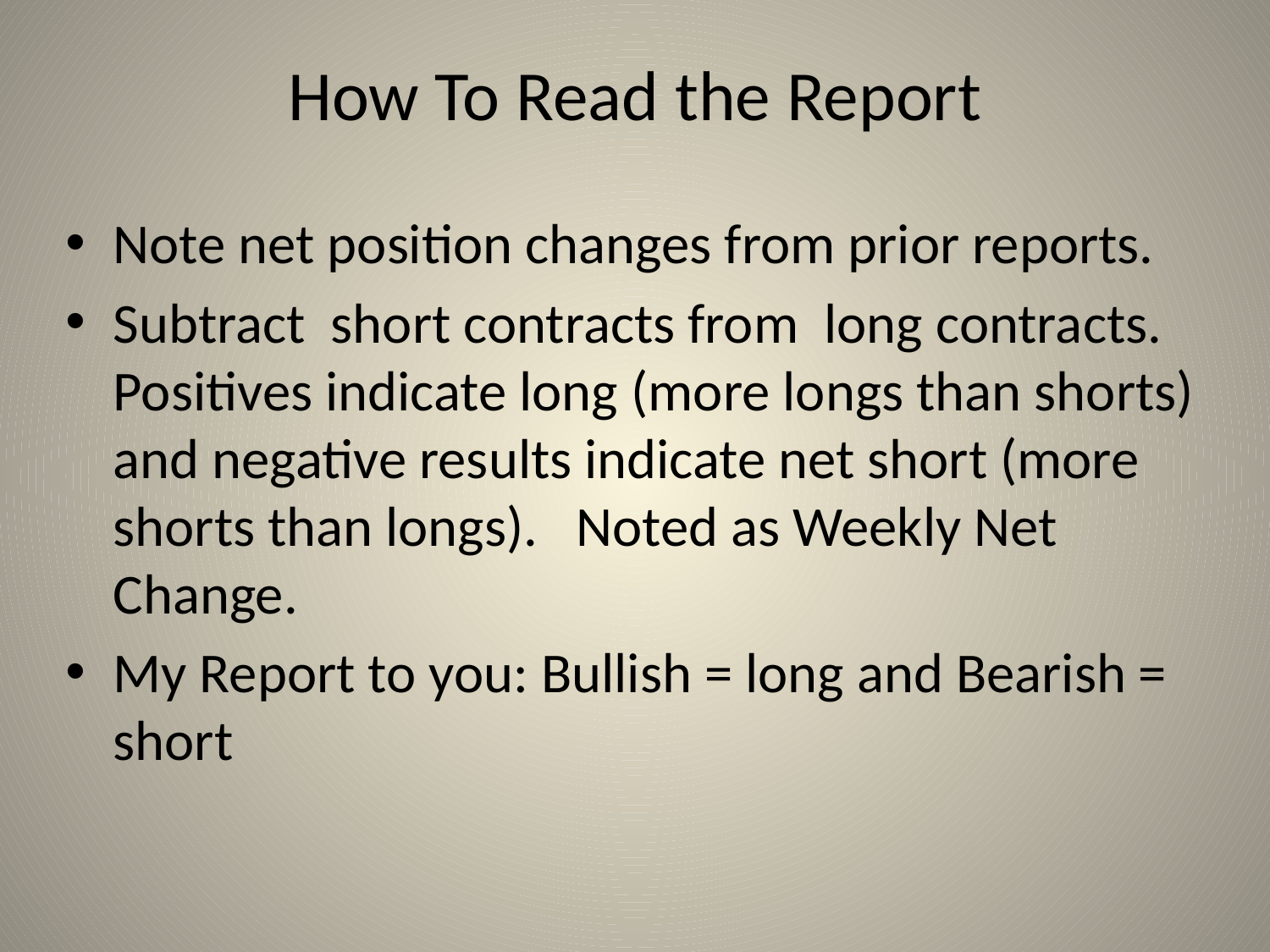

# How To Read the Report
Note net position changes from prior reports.
Subtract  short contracts from  long contracts. Positives indicate long (more longs than shorts) and negative results indicate net short (more shorts than longs).   Noted as Weekly Net Change.
My Report to you: Bullish = long and Bearish = short